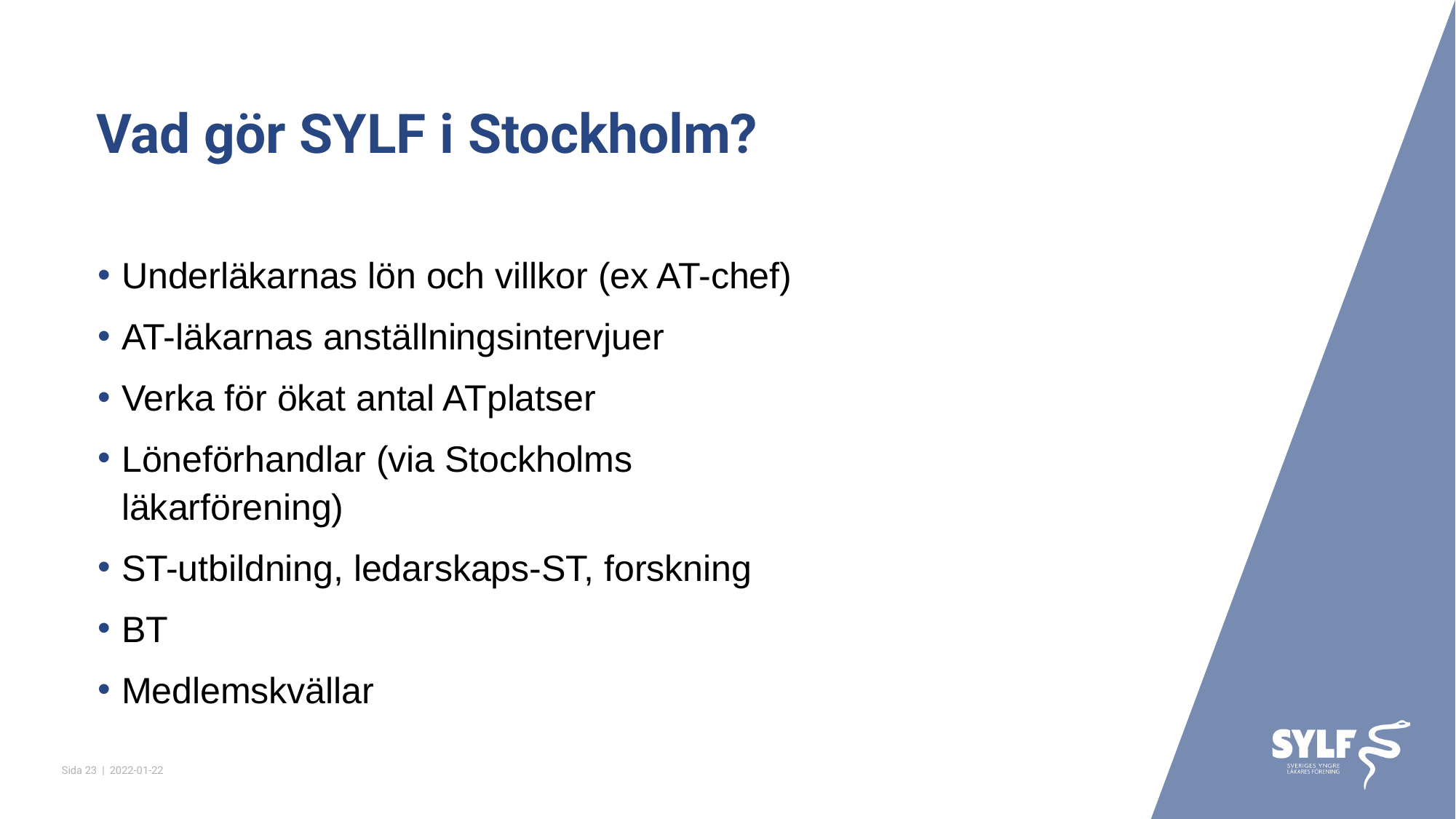

# Vad gör SYLF i Stockholm?
Underläkarnas lön och villkor (ex AT-chef)
AT-läkarnas anställningsintervjuer
Verka för ökat antal ATplatser
Löneförhandlar (via Stockholms läkarförening)
ST-utbildning, ledarskaps-ST, forskning
BT
Medlemskvällar